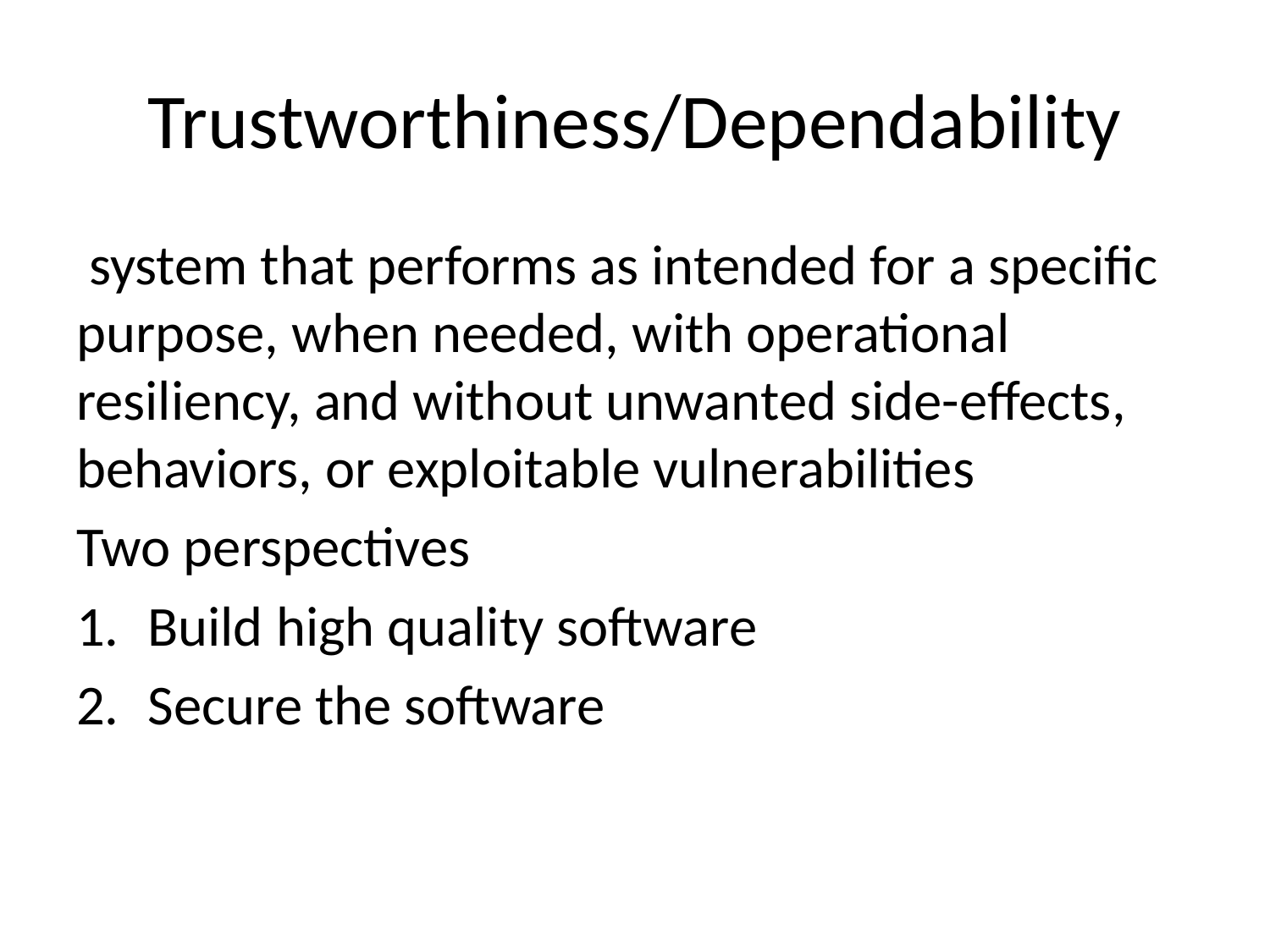

# Trustworthiness/Dependability
 system that performs as intended for a specific purpose, when needed, with operational resiliency, and without unwanted side-effects, behaviors, or exploitable vulnerabilities
Two perspectives
Build high quality software
Secure the software